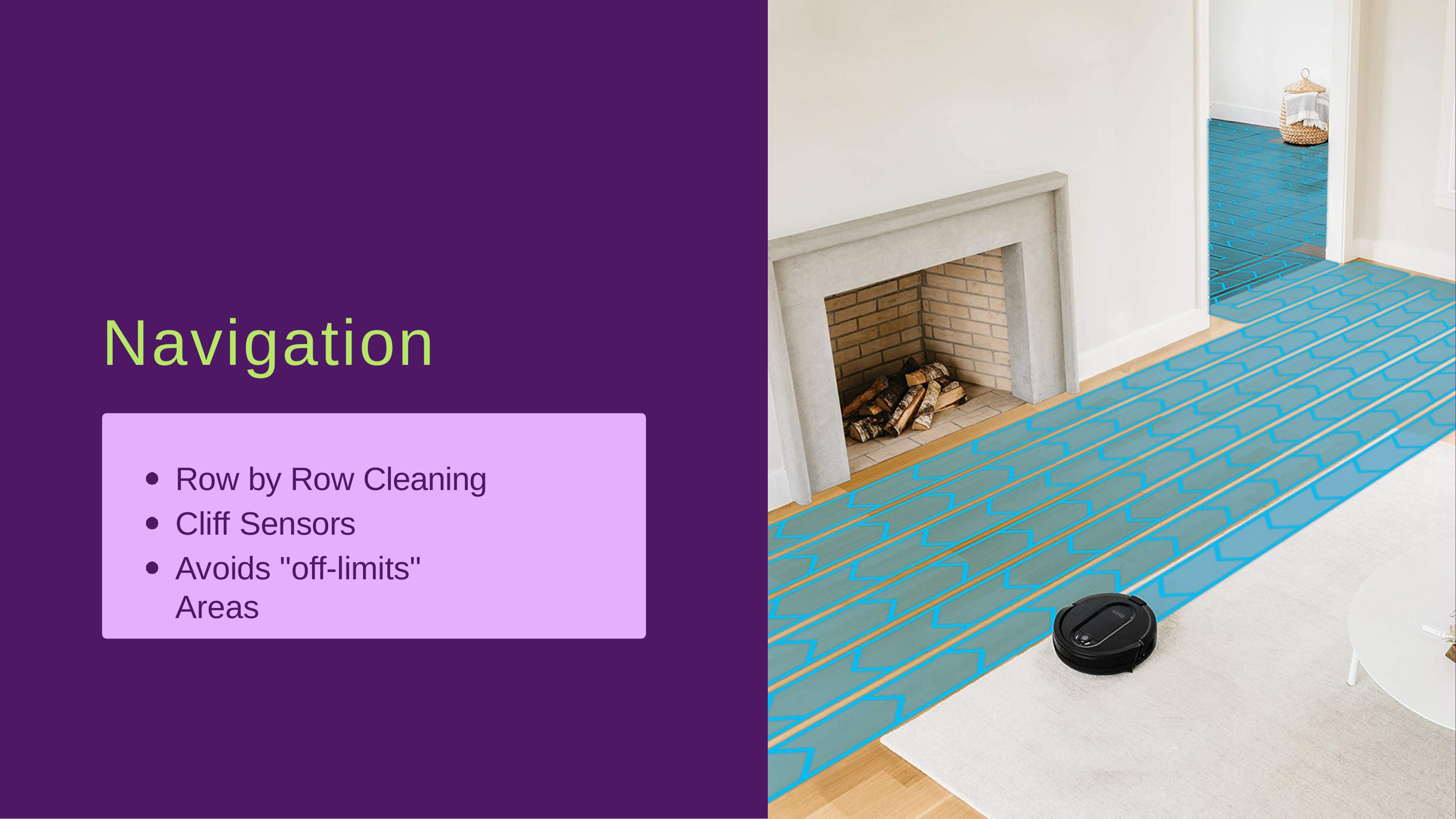

# Navigation

Row by Row Cleaning  Cliff Sensors
Avoids "off-limits" Areas